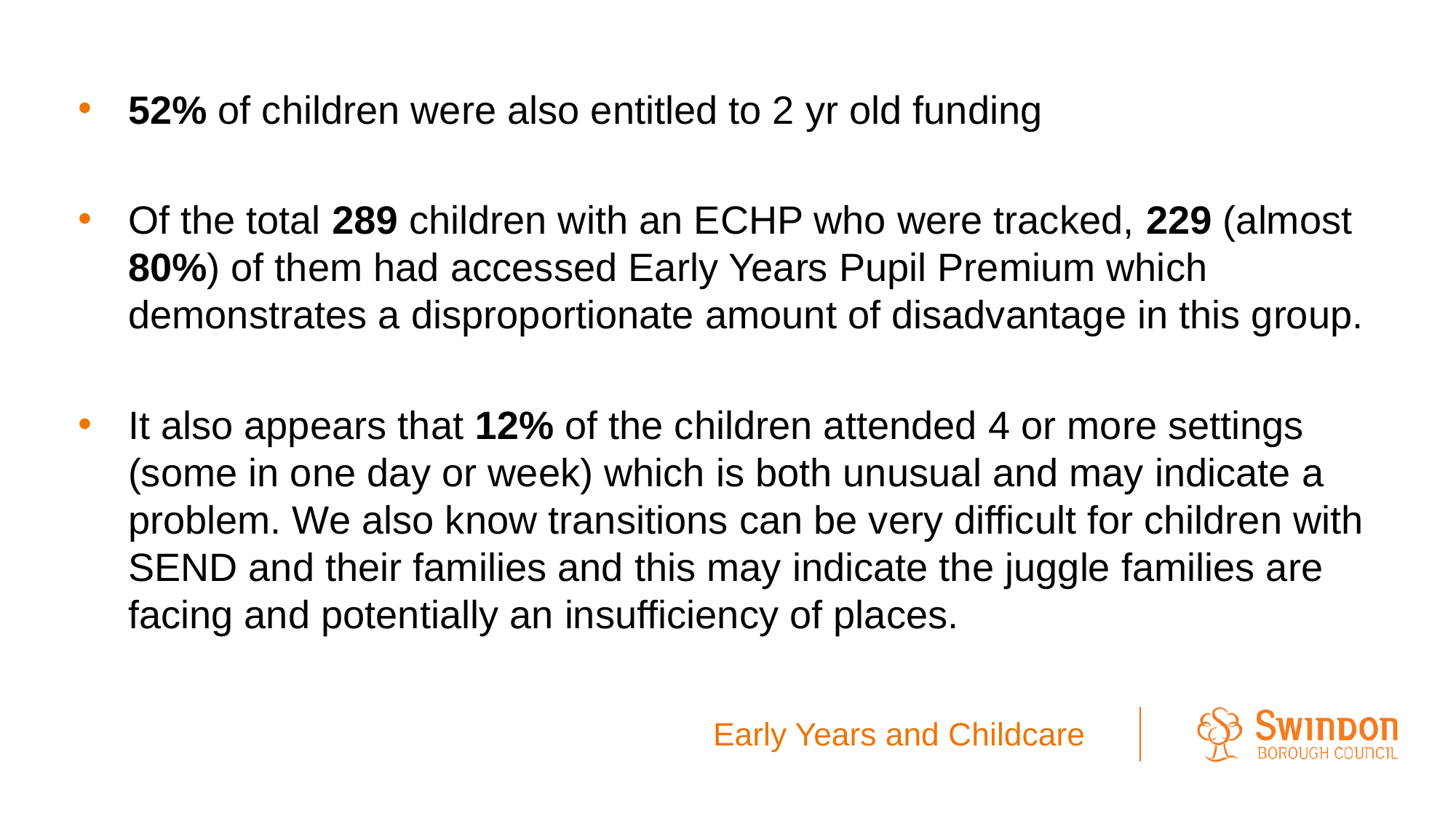

52% of children were also entitled to 2 yr old funding

Of the total 289 children with an ECHP who were tracked, 229 (almost 80%) of them had accessed Early Years Pupil Premium which demonstrates a disproportionate amount of disadvantage in this group.

It also appears that 12% of the children attended 4 or more settings (some in one day or week) which is both unusual and may indicate a problem. We also know transitions can be very difficult for children with SEND and their families and this may indicate the juggle families are facing and potentially an insufficiency of places.